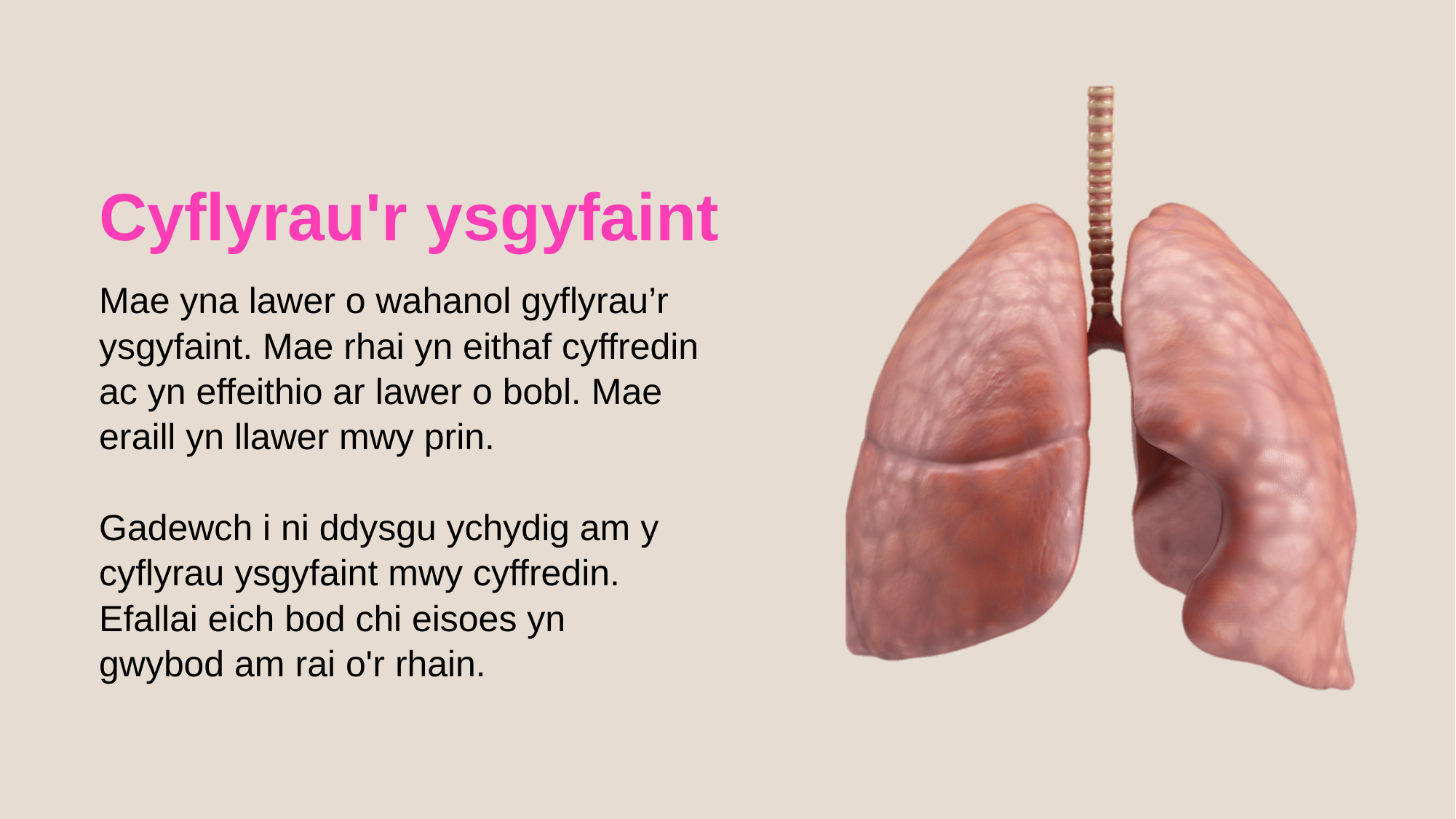

Cyflyrau'r ysgyfaint​
Mae yna lawer o wahanol gyflyrau’r ysgyfaint. Mae rhai yn eithaf cyffredin ac yn effeithio ar lawer o bobl. Mae eraill yn llawer mwy prin.​

Gadewch i ni ddysgu ychydig am y cyflyrau ysgyfaint mwy cyffredin. Efallai eich bod chi eisoes yn gwybod am rai o'r rhain.​